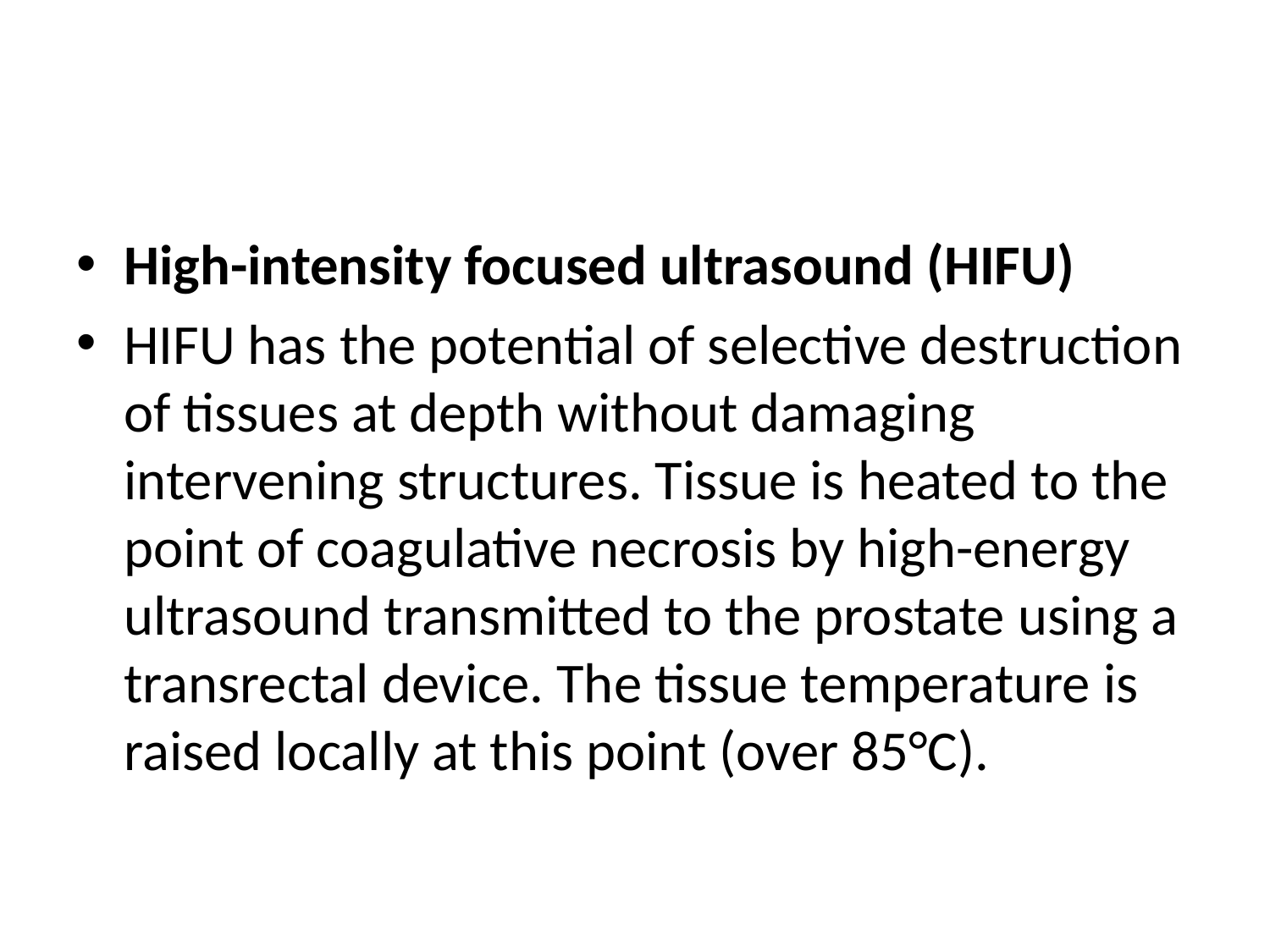

High-intensity focused ultrasound (HIFU)
HIFU has the potential of selective destruction of tissues at depth without damaging intervening structures. Tissue is heated to the point of coagulative necrosis by high-energy ultrasound transmitted to the prostate using a transrectal device. The tissue temperature is raised locally at this point (over 85°C).